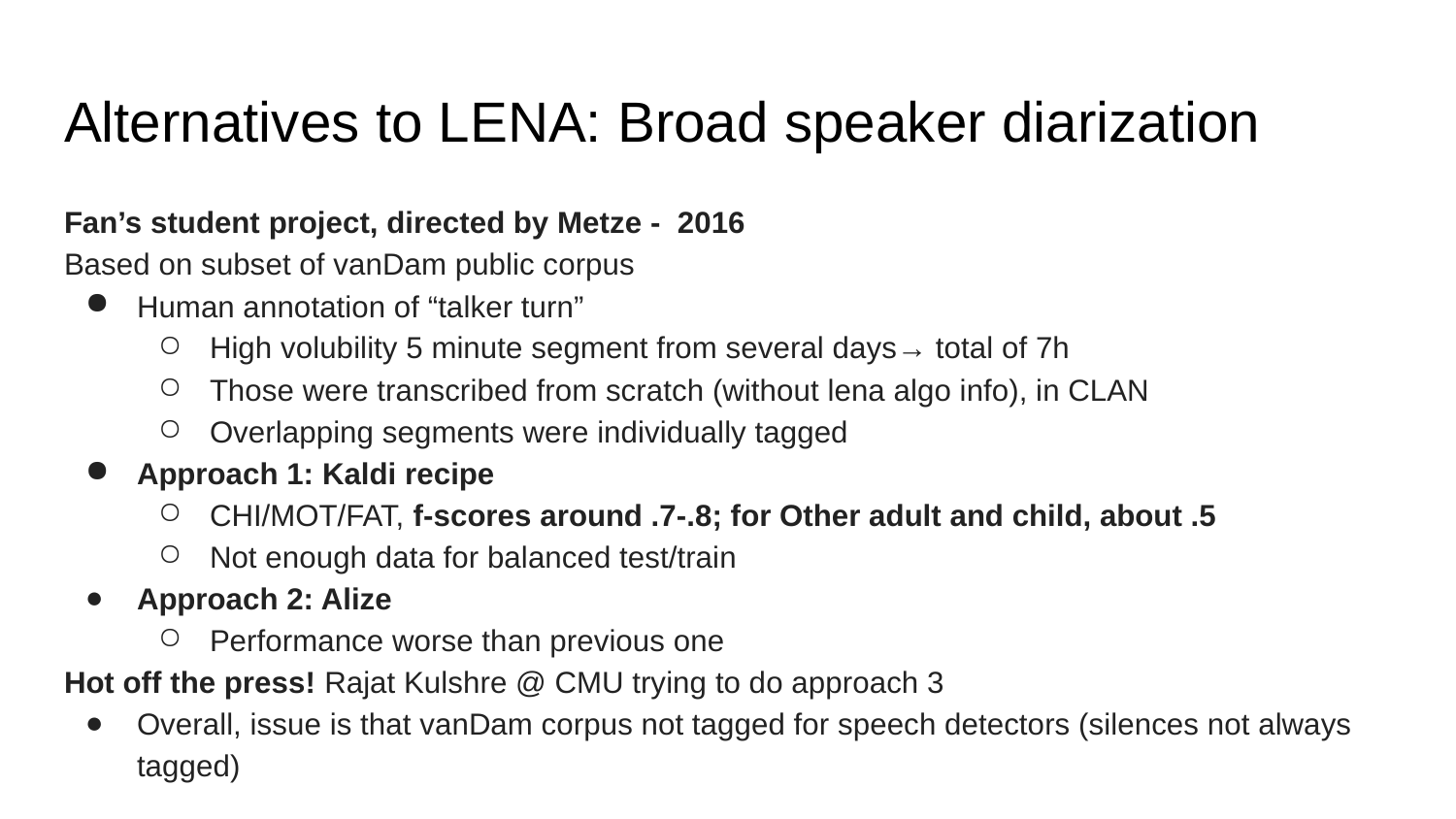

# Alternatives to LENA: Broad speaker diarization
Fan’s student project, directed by Metze -  2016
Based on subset of vanDam public corpus
Human annotation of “talker turn”
High volubility 5 minute segment from several days→ total of 7h
Those were transcribed from scratch (without lena algo info), in CLAN
Overlapping segments were individually tagged
Approach 1: Kaldi recipe
CHI/MOT/FAT, f-scores around .7-.8; for Other adult and child, about .5
Not enough data for balanced test/train
Approach 2: Alize
Performance worse than previous one
Hot off the press! Rajat Kulshre @ CMU trying to do approach 3
Overall, issue is that vanDam corpus not tagged for speech detectors (silences not always tagged)